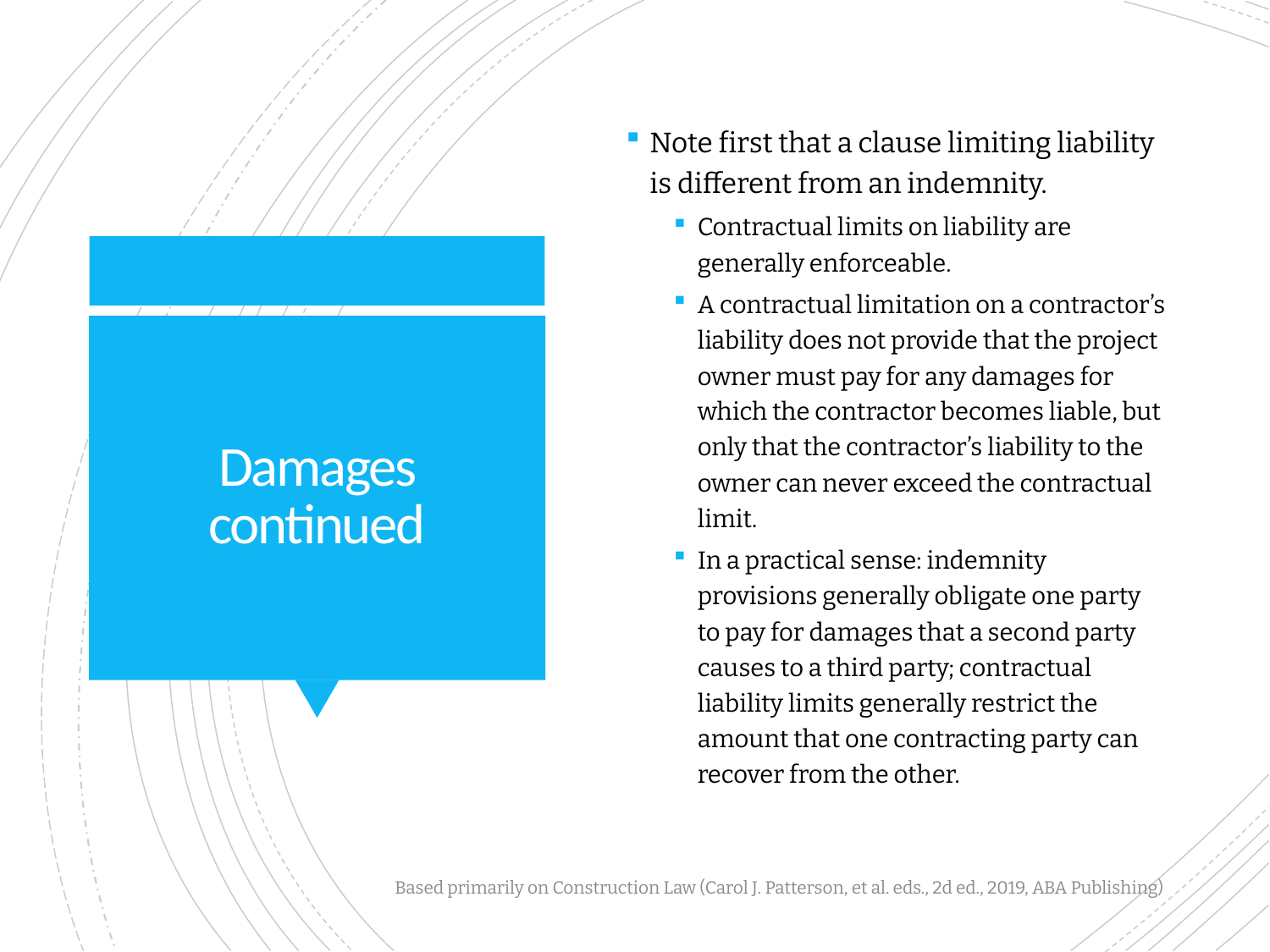

Note first that a clause limiting liability is different from an indemnity.
Contractual limits on liability are generally enforceable.
A contractual limitation on a contractor’s liability does not provide that the project owner must pay for any damages for which the contractor becomes liable, but only that the contractor’s liability to the owner can never exceed the contractual limit.
In a practical sense: indemnity provisions generally obligate one party to pay for damages that a second party causes to a third party; contractual liability limits generally restrict the amount that one contracting party can recover from the other.

# Damages continued
Based primarily on Construction Law (Carol J. Patterson, et al. eds., 2d ed., 2019, ABA Publishing)